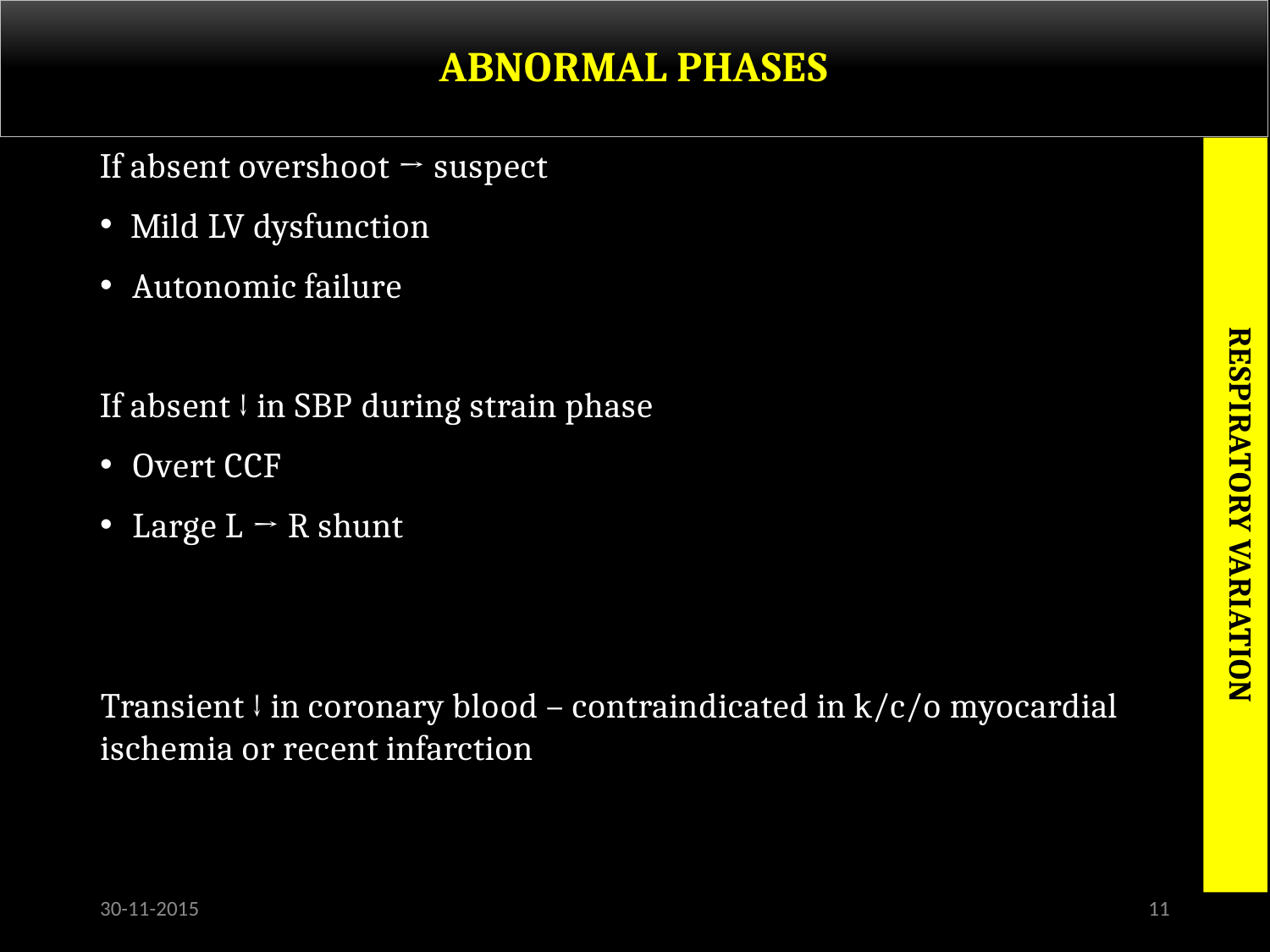

# ABNORMAL PHASES
If absent overshoot → suspect
Mild LV dysfunction
Autonomic failure

If absent ↓ in SBP during strain phase
Overt CCF
Large L → R shunt

Transient ↓ in coronary blood – contraindicated in k/c/o myocardial ischemia or recent infarction

RESPIRATORY VARIATION
30-11-2015
11